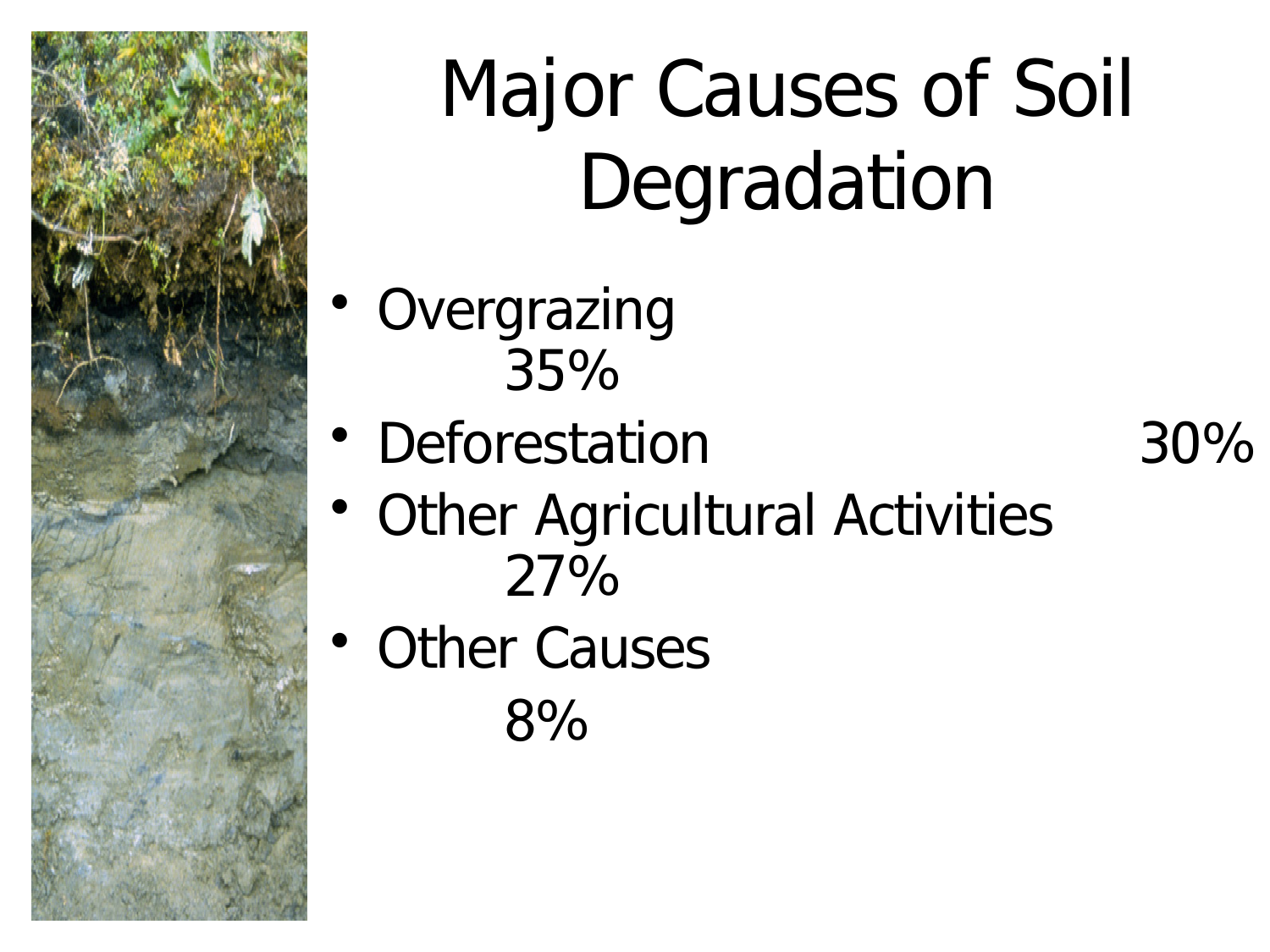

# Major Causes of Soil Degradation
Overgrazing					35%
Deforestation				30%
Other Agricultural Activities		27%
Other Causes
		8%